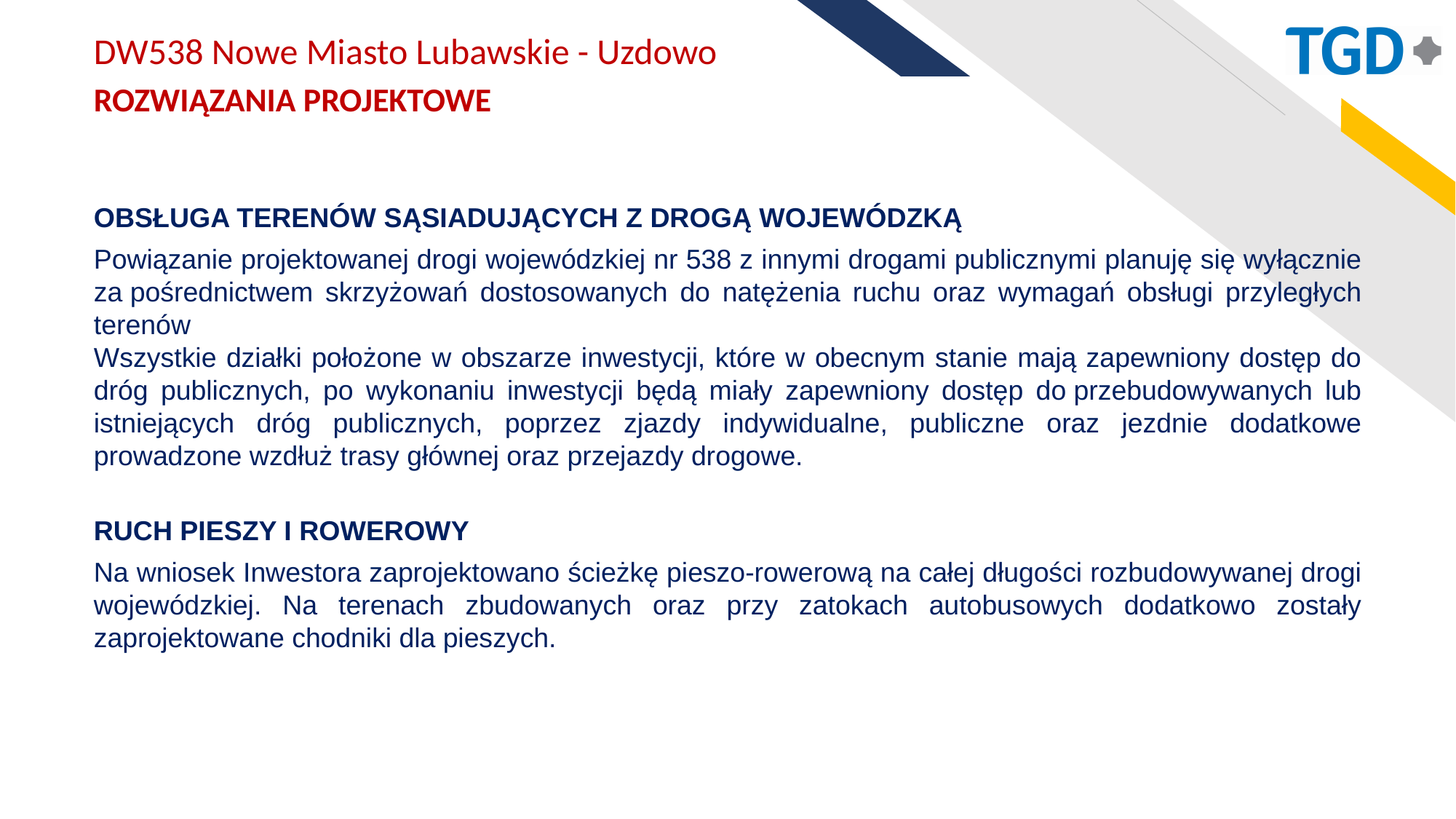

DW538 Nowe Miasto Lubawskie - Uzdowo
ROZWIĄZANIA PROJEKTOWE
OBSŁUGA TERENÓW SĄSIADUJĄCYCH Z DROGĄ WOJEWÓDZKĄ
Powiązanie projektowanej drogi wojewódzkiej nr 538 z innymi drogami publicznymi planuję się wyłącznie za pośrednictwem skrzyżowań dostosowanych do natężenia ruchu oraz wymagań obsługi przyległych terenów
Wszystkie działki położone w obszarze inwestycji, które w obecnym stanie mają zapewniony dostęp do dróg publicznych, po wykonaniu inwestycji będą miały zapewniony dostęp do przebudowywanych lub istniejących dróg publicznych, poprzez zjazdy indywidualne, publiczne oraz jezdnie dodatkowe prowadzone wzdłuż trasy głównej oraz przejazdy drogowe.

RUCH PIESZY I ROWEROWY
Na wniosek Inwestora zaprojektowano ścieżkę pieszo-rowerową na całej długości rozbudowywanej drogi wojewódzkiej. Na terenach zbudowanych oraz przy zatokach autobusowych dodatkowo zostały zaprojektowane chodniki dla pieszych.